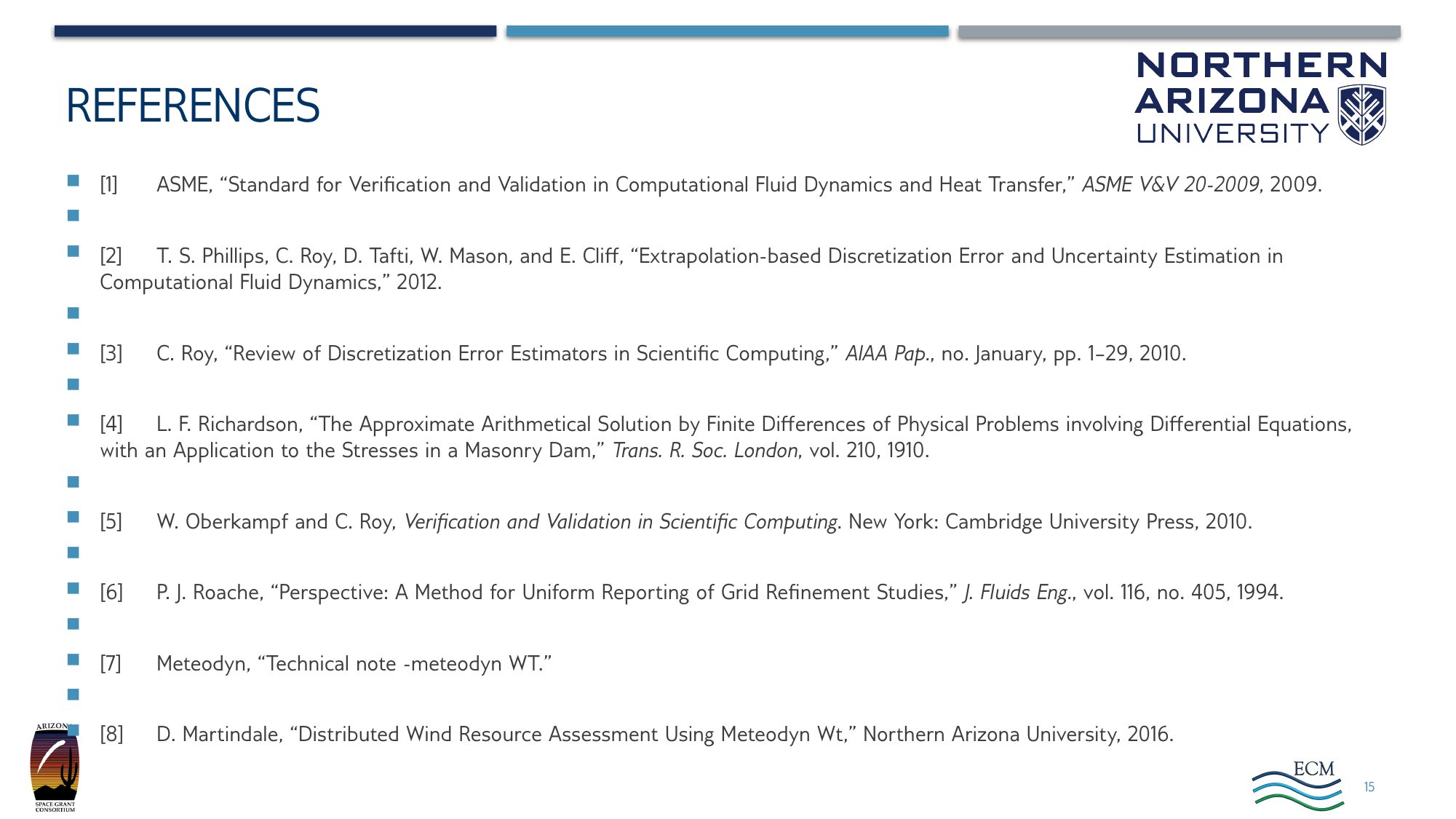

# References
[1]	ASME, “Standard for Verification and Validation in Computational Fluid Dynamics and Heat Transfer,” ASME V&V 20-2009, 2009.

[2]	T. S. Phillips, C. Roy, D. Tafti, W. Mason, and E. Cliff, “Extrapolation-based Discretization Error and Uncertainty Estimation in Computational Fluid Dynamics,” 2012.

[3]	C. Roy, “Review of Discretization Error Estimators in Scientific Computing,” AIAA Pap., no. January, pp. 1–29, 2010.

[4]	L. F. Richardson, “The Approximate Arithmetical Solution by Finite Differences of Physical Problems involving Differential Equations, with an Application to the Stresses in a Masonry Dam,” Trans. R. Soc. London, vol. 210, 1910.

[5]	W. Oberkampf and C. Roy, Verification and Validation in Scientific Computing. New York: Cambridge University Press, 2010.

[6]	P. J. Roache, “Perspective: A Method for Uniform Reporting of Grid Refinement Studies,” J. Fluids Eng., vol. 116, no. 405, 1994.

[7]	Meteodyn, “Technical note -meteodyn WT.”

[8]	D. Martindale, “Distributed Wind Resource Assessment Using Meteodyn Wt,” Northern Arizona University, 2016.
15